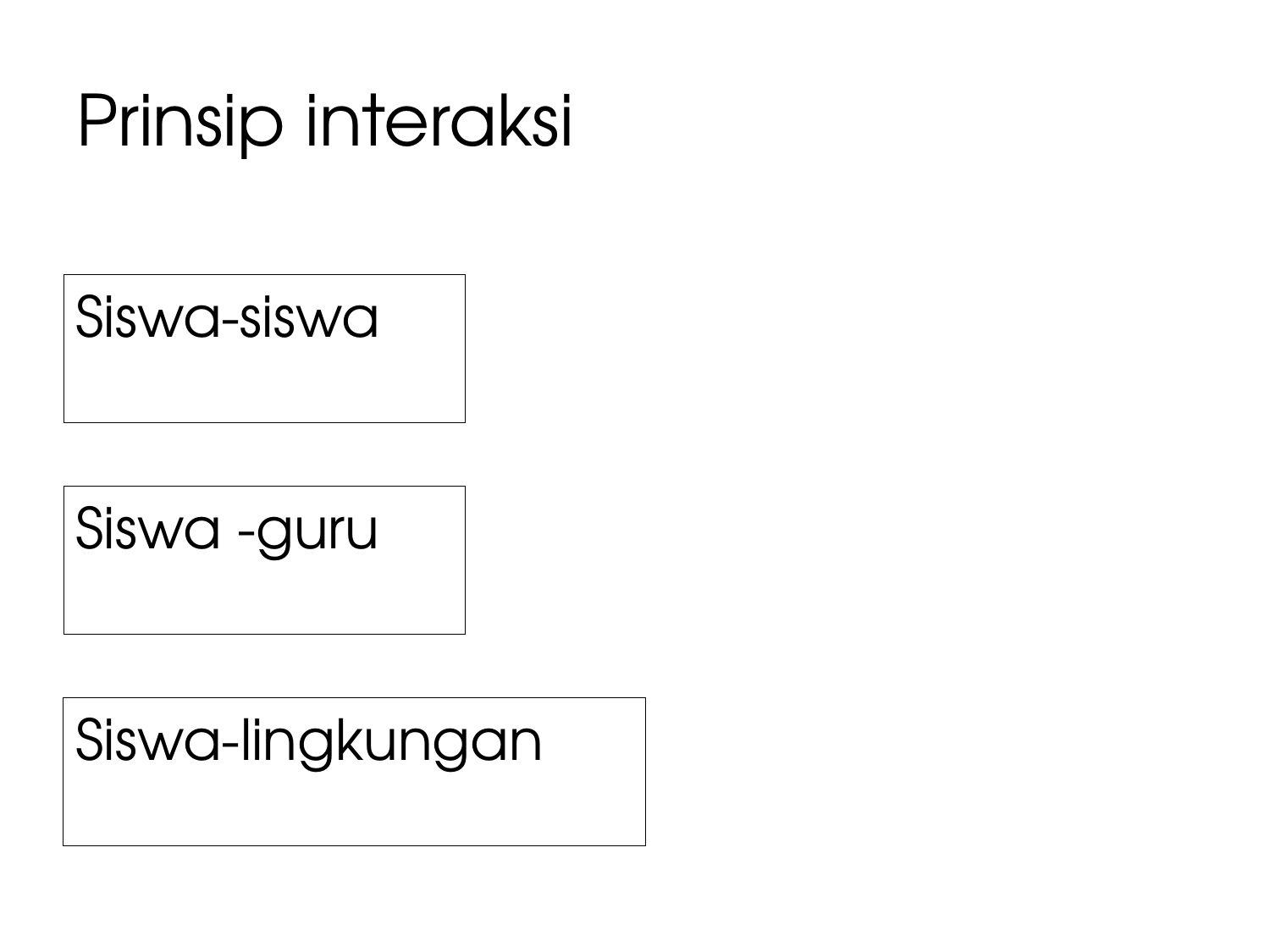

# Prinsip interaksi
Siswa-siswa

Siswa -guru

Siswa-lingkungan